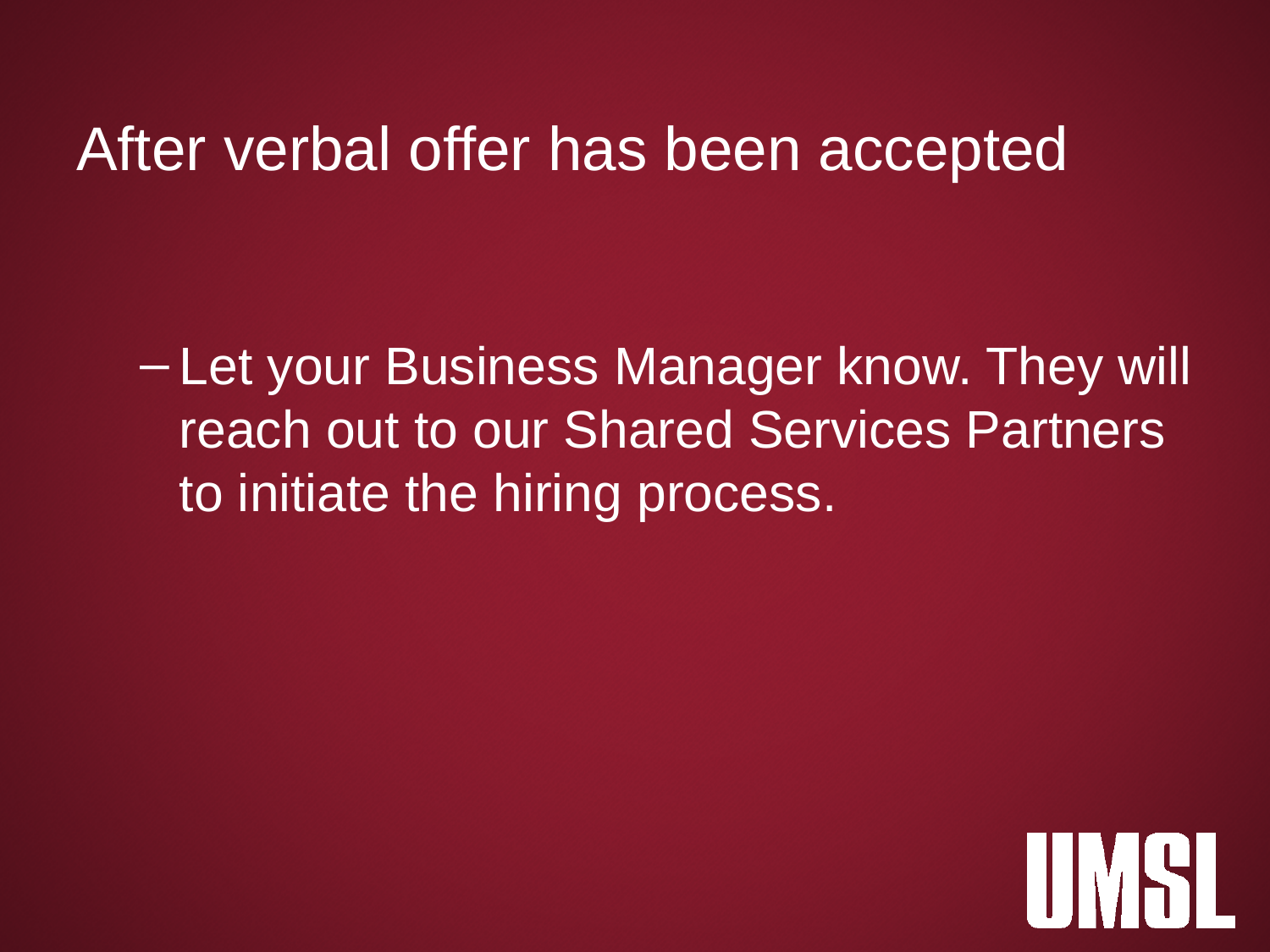

After verbal offer has been accepted

Let your Business Manager know. They will reach out to our Shared Services Partners to initiate the hiring process.